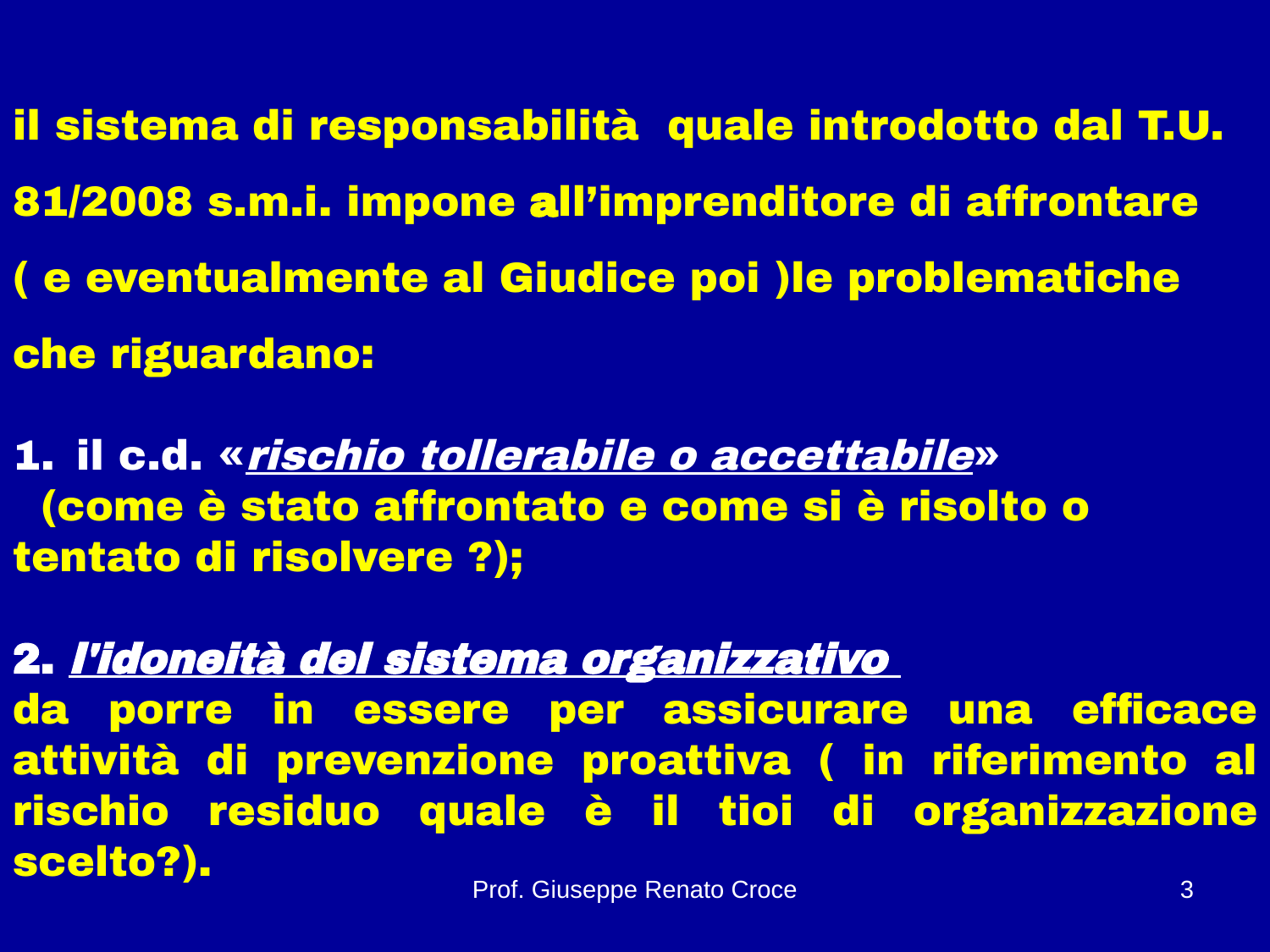

il sistema di responsabilità  quale introdotto dal T.U. 81/2008 s.m.i. impone all’imprenditore di affrontare    ( e eventualmente al Giudice poi )le problematiche che riguardano:

il c.d. «rischio tollerabile o accettabile»
  (come è stato affrontato e come si è risolto o  tentato di risolvere ?);

2. l'idoneità del sistema organizzativo
da porre in essere per assicurare una efficace attività di prevenzione proattiva ( in riferimento al rischio residuo quale è il tioi di organizzazione scelto?).
Prof. Giuseppe Renato Croce
3